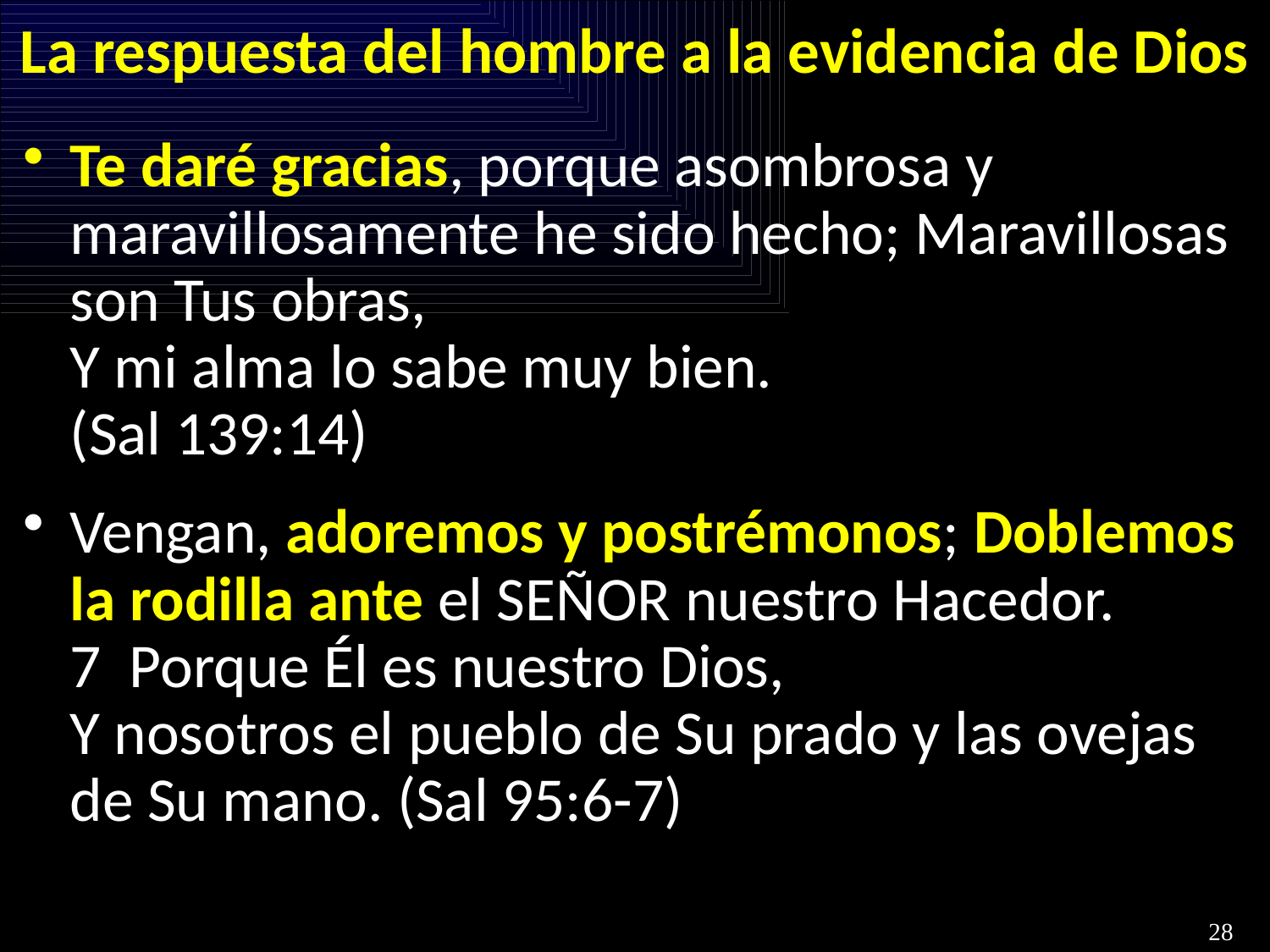

# La respuesta del hombre a la evidencia de Dios
Te daré gracias, porque asombrosa y maravillosamente he sido hecho; Maravillosas son Tus obras,
Y mi alma lo sabe muy bien. 
(Sal 139:14)
Vengan, adoremos y postrémonos; Doblemos la rodilla ante el SEÑOR nuestro Hacedor. 
7  Porque Él es nuestro Dios,
Y nosotros el pueblo de Su prado y las ovejas de Su mano. (Sal 95:6-7)
28